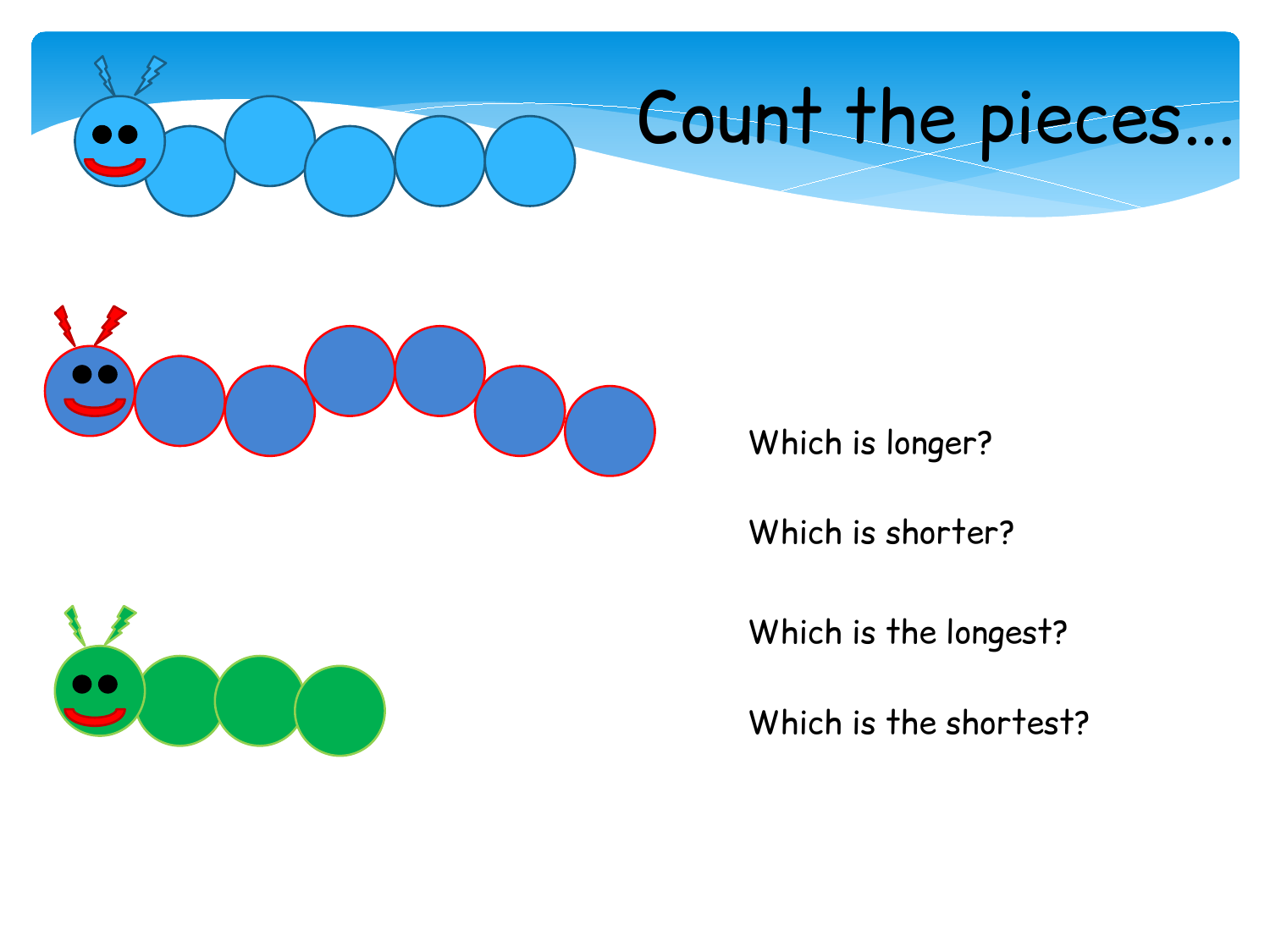

Count the pieces...

Which is longer?
Which is shorter?

Which is the longest?

Which is the shortest?